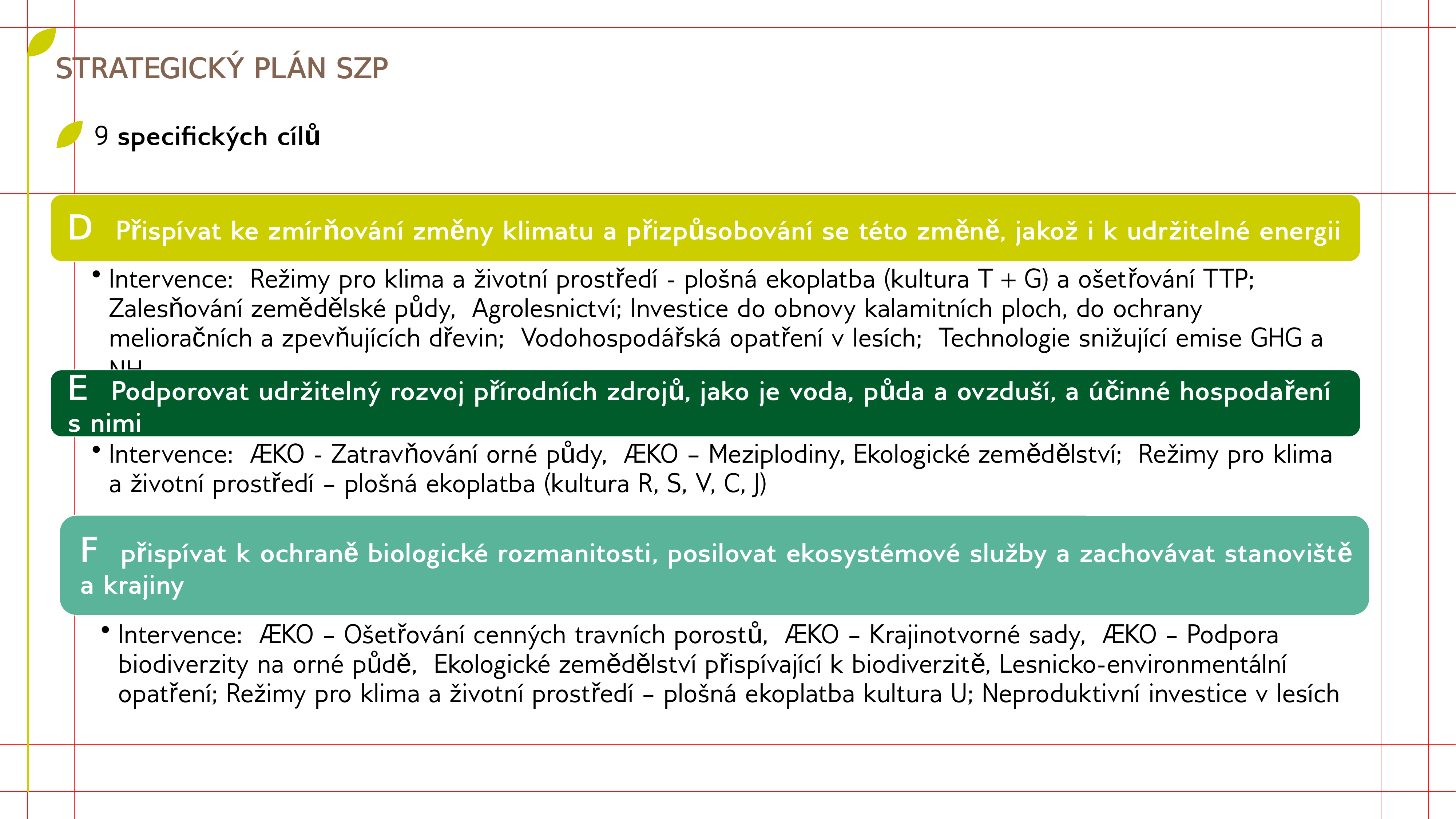

STRATEGICKÝ PLÁN SZP
9 specifických cílů

D  Přispívat ke zmírňování změny klimatu a přizpůsobování se této změně, jakož i k udržitelné energii
Intervence:  Režimy pro klima a životní prostředí - plošná ekoplatba (kultura T + G) a ošetřování TTP;  Zalesňování zemědělské půdy,  Agrolesnictví; Investice do obnovy kalamitních ploch, do ochrany melioračních a zpevňujících dřevin;  Vodohospodářská opatření v lesích;  Technologie snižující emise GHG a NH3

E  Podporovat udržitelný rozvoj přírodních zdrojů, jako je voda, půda a ovzduší, a účinné hospodaření s nimi
Intervence:  AEKO - Zatravňování orné půdy,  AEKO – Meziplodiny, Ekologické zemědělství;  Režimy pro klima
a životní prostředí – plošná ekoplatba (kultura R, S, V, C, J)

F  přispívat k ochraně biologické rozmanitosti, posilovat ekosystémové služby a zachovávat stanoviště a krajiny
Intervence:  AEKO – Ošetřování cenných travních porostů,  AEKO – Krajinotvorné sady,  AEKO – Podpora biodiverzity na orné půdě,  Ekologické zemědělství přispívající k biodiverzitě, Lesnicko-environmentální opatření; Režimy pro klima a životní prostředí – plošná ekoplatba kultura U; Neproduktivní investice v lesích